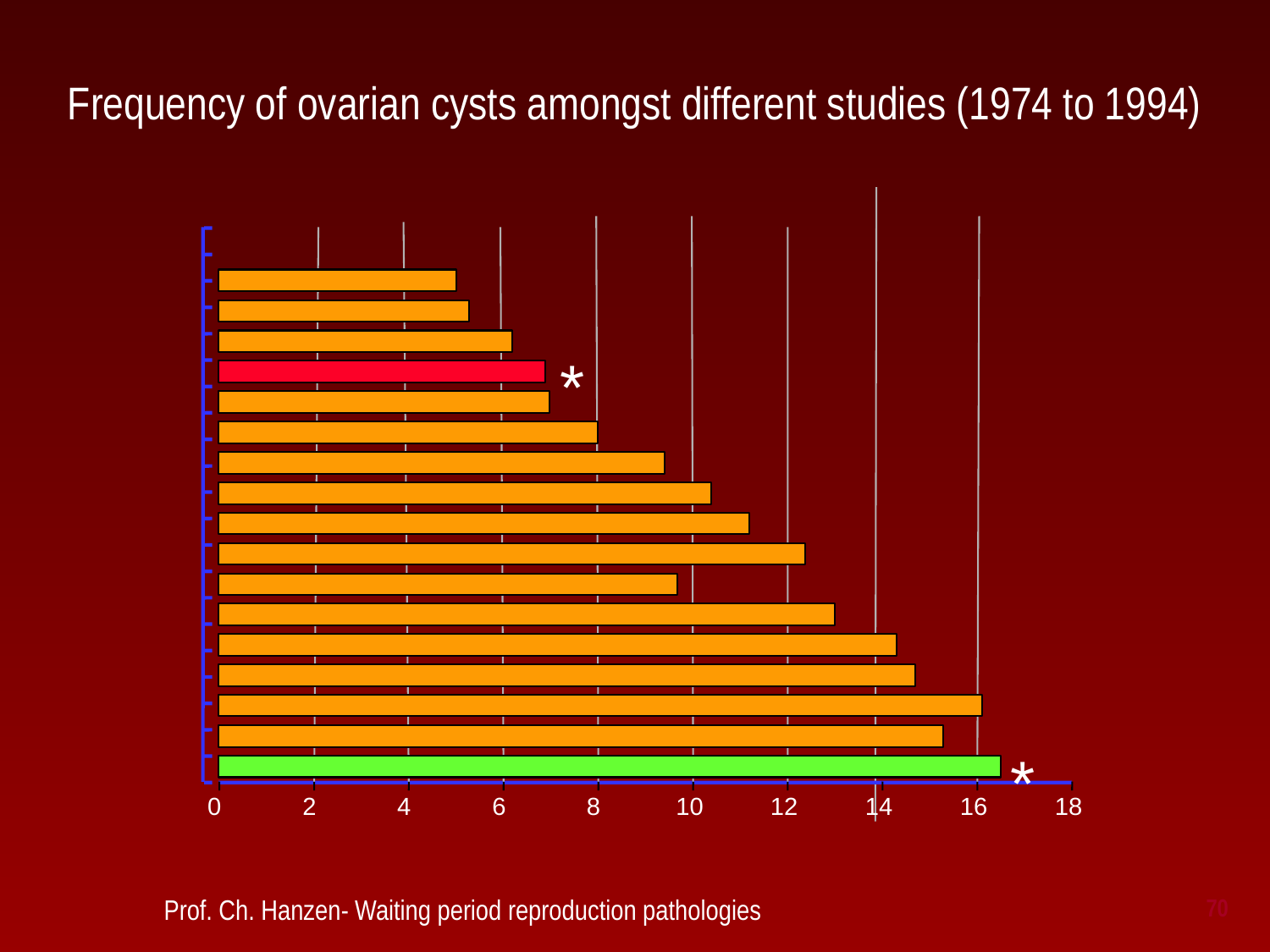

# Frequency of ovarian cysts amongst different studies (1974 to 1994)

*

*

0
2
4
6
8
10
12
14
16
18
 Prof. Ch. Hanzen- Waiting period reproduction pathologies
70